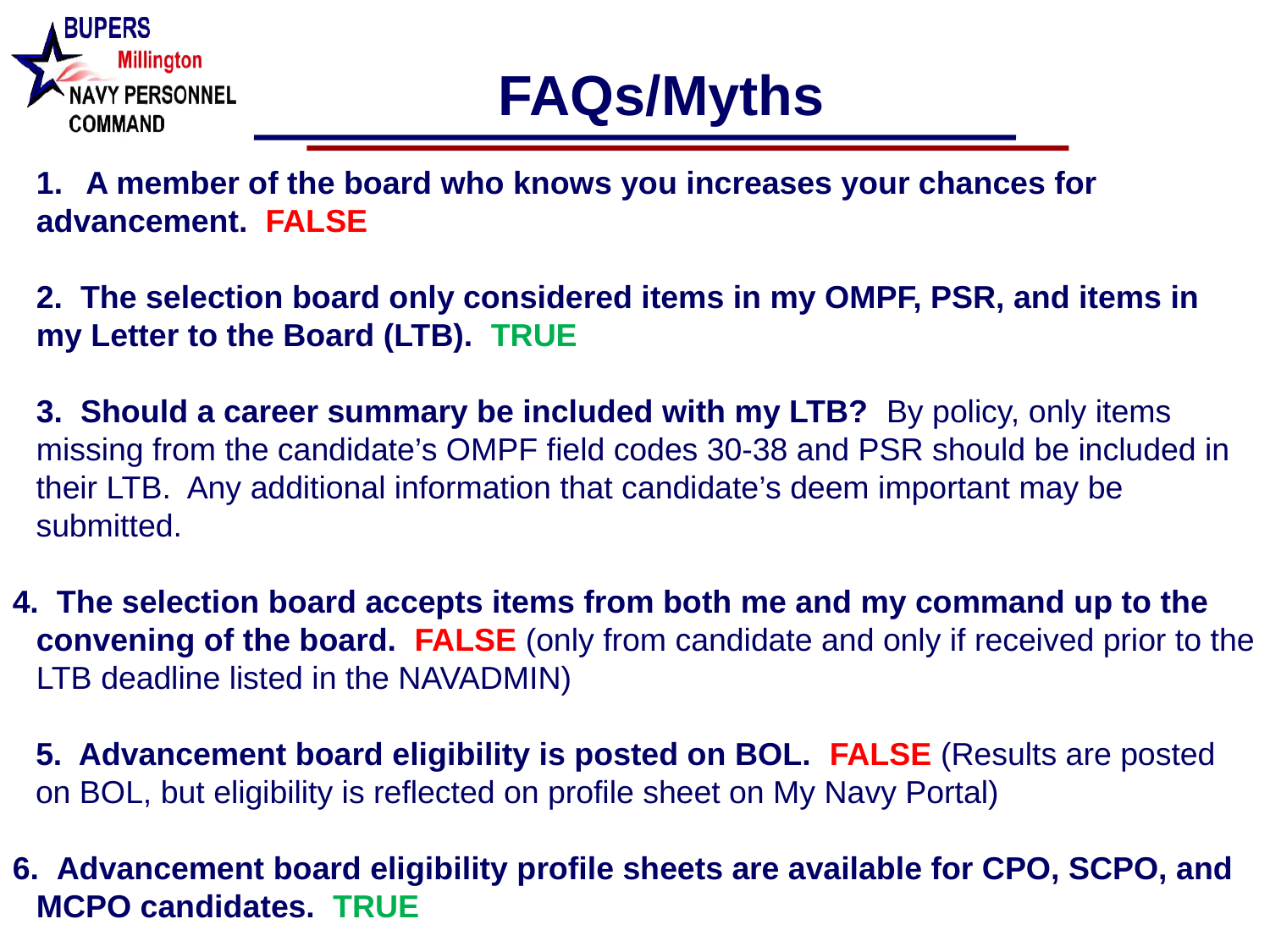

FAQs/Myths
  A member of the board who knows you increases your chances for
advancement.  FALSE

2.  The selection board only considered items in my OMPF, PSR, and items in
my Letter to the Board (LTB).  TRUE

3.  Should a career summary be included with my LTB?  By policy, only items
missing from the candidate’s OMPF field codes 30-38 and PSR should be included in their LTB.  Any additional information that candidate’s deem important may be submitted.

4.  The selection board accepts items from both me and my command up to the convening of the board.  FALSE (only from candidate and only if received prior to the LTB deadline listed in the NAVADMIN)

5.  Advancement board eligibility is posted on BOL.  FALSE (Results are posted on BOL, but eligibility is reflected on profile sheet on My Navy Portal)

  Advancement board eligibility profile sheets are available for CPO, SCPO, and MCPO candidates.  TRUE